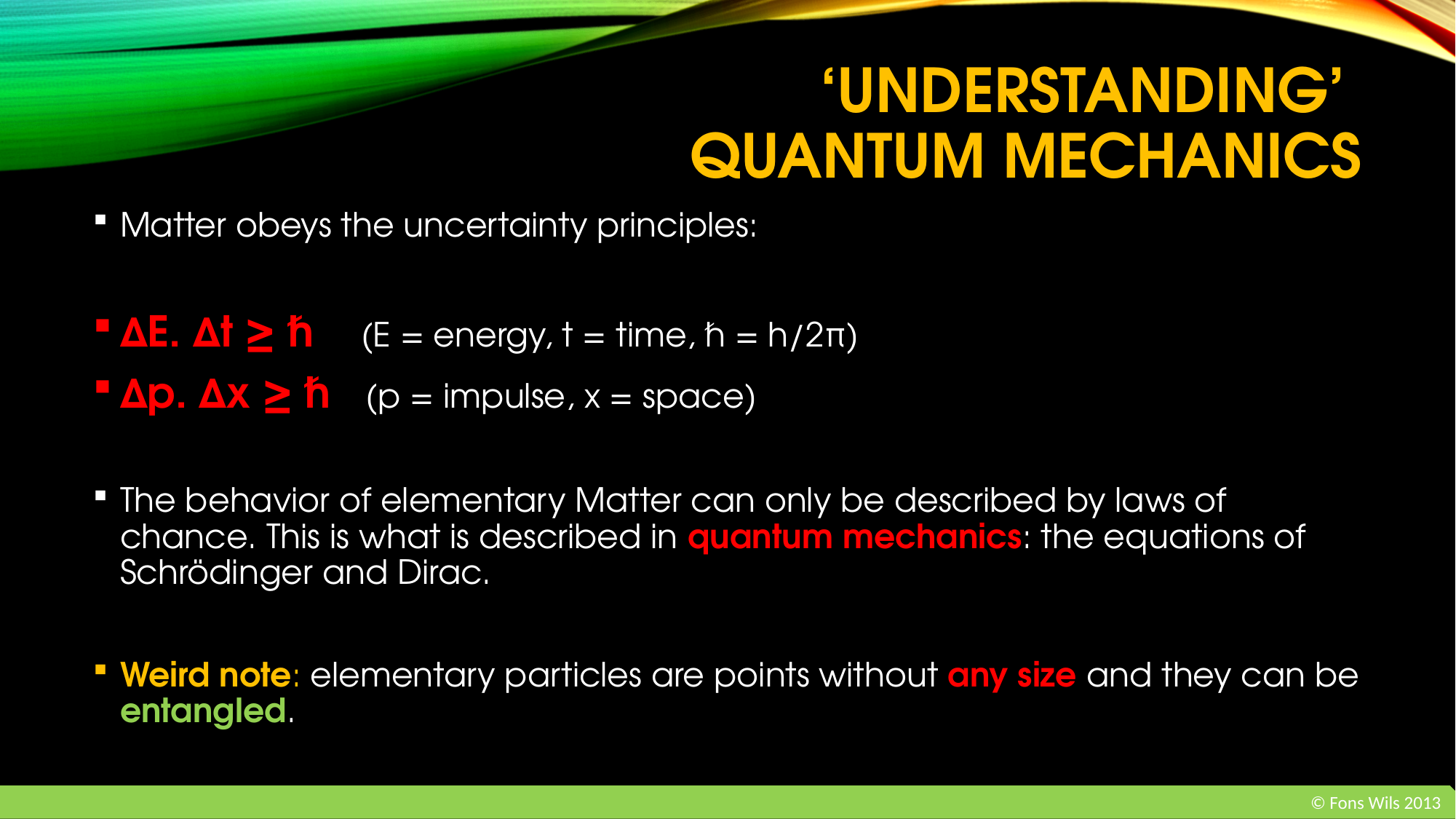

# ‘Understanding’ Quantum mechanics
Matter obeys the uncertainty principles:

ΔE. Δt ≥ ℏ    (E = energy, t = time, ℏ = h/2π)
Δp. Δx ≥ ℏ   (p = impulse, x = space)

The behavior of elementary Matter can only be described by laws of chance. This is what is described in quantum mechanics: the equations of Schrödinger and Dirac.

Weird note: elementary particles are points without any size and they can be entangled.